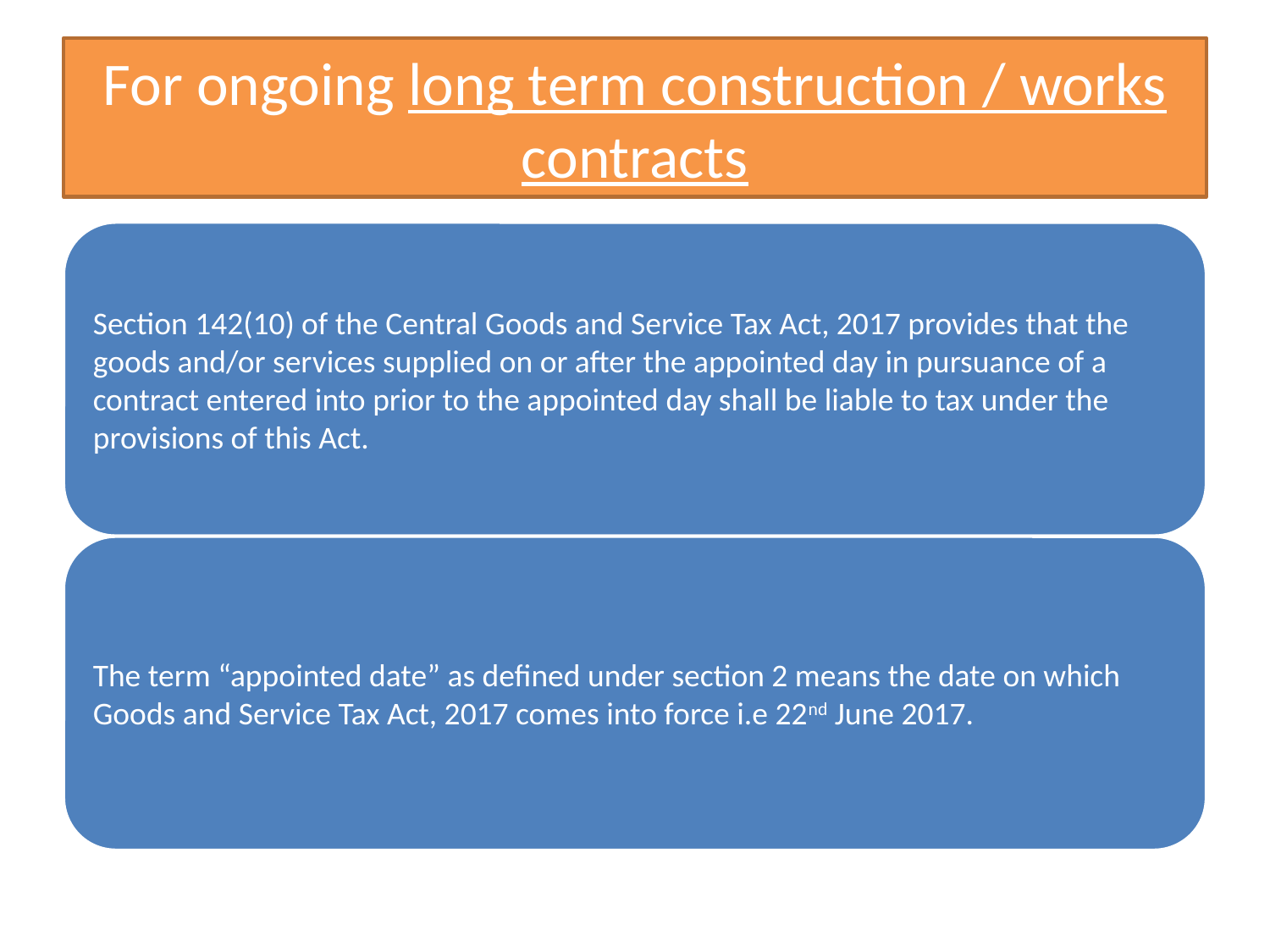

# For ongoing long term construction / works contracts
Section 142(10) of the Central Goods and Service Tax Act, 2017 provides that the goods and/or services supplied on or after the appointed day in pursuance of a contract entered into prior to the appointed day shall be liable to tax under the provisions of this Act.
The term “appointed date” as defined under section 2 means the date on which Goods and Service Tax Act, 2017 comes into force i.e 22nd June 2017.